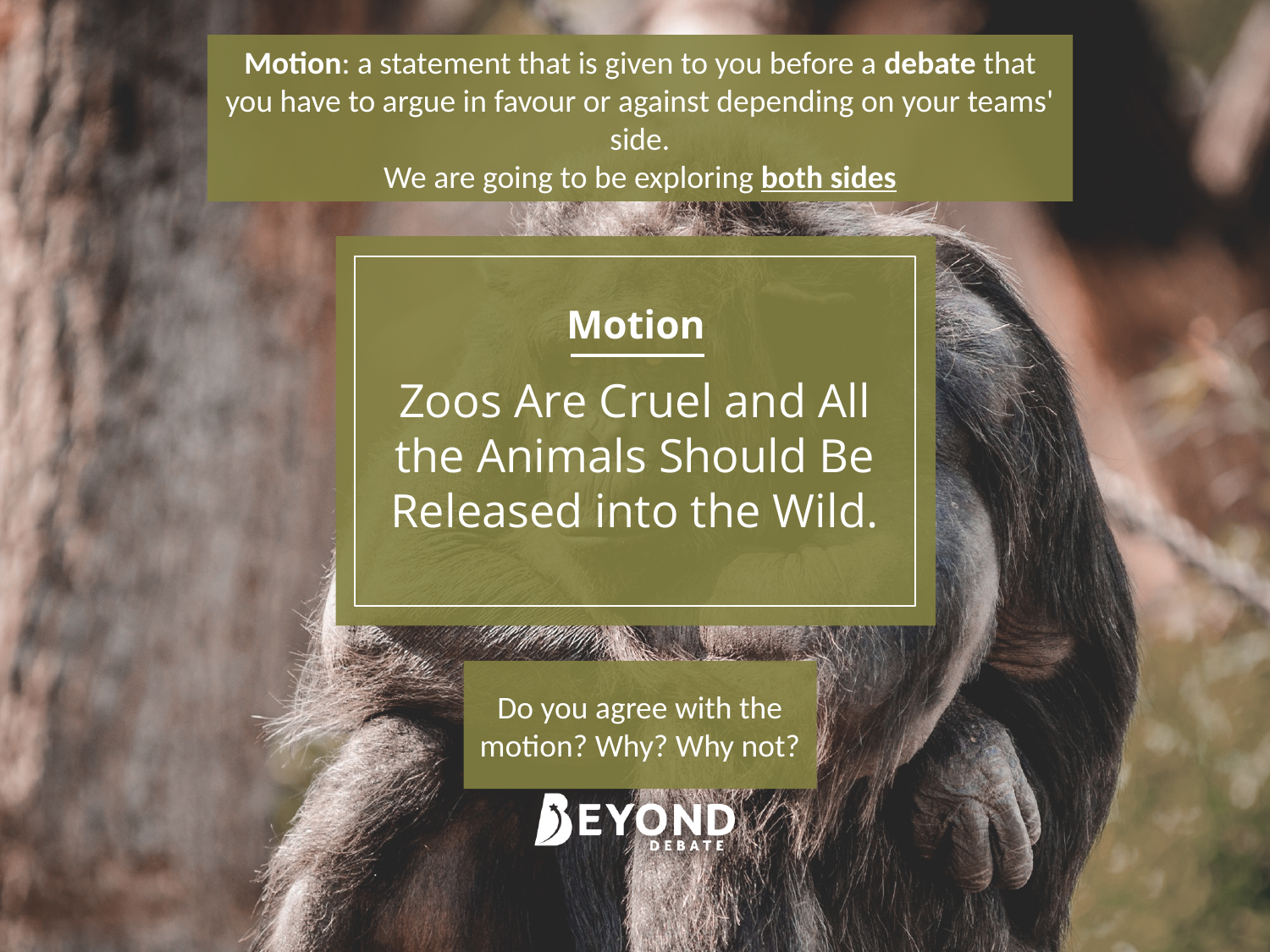

Motion: a statement that is given to you before a debate that you have to argue in favour or against depending on your teams' side.
We are going to be exploring both sides

Motion
Zoos Are Cruel and All the Animals Should Be Released into the Wild.
Do you agree with the motion? Why? Why not?